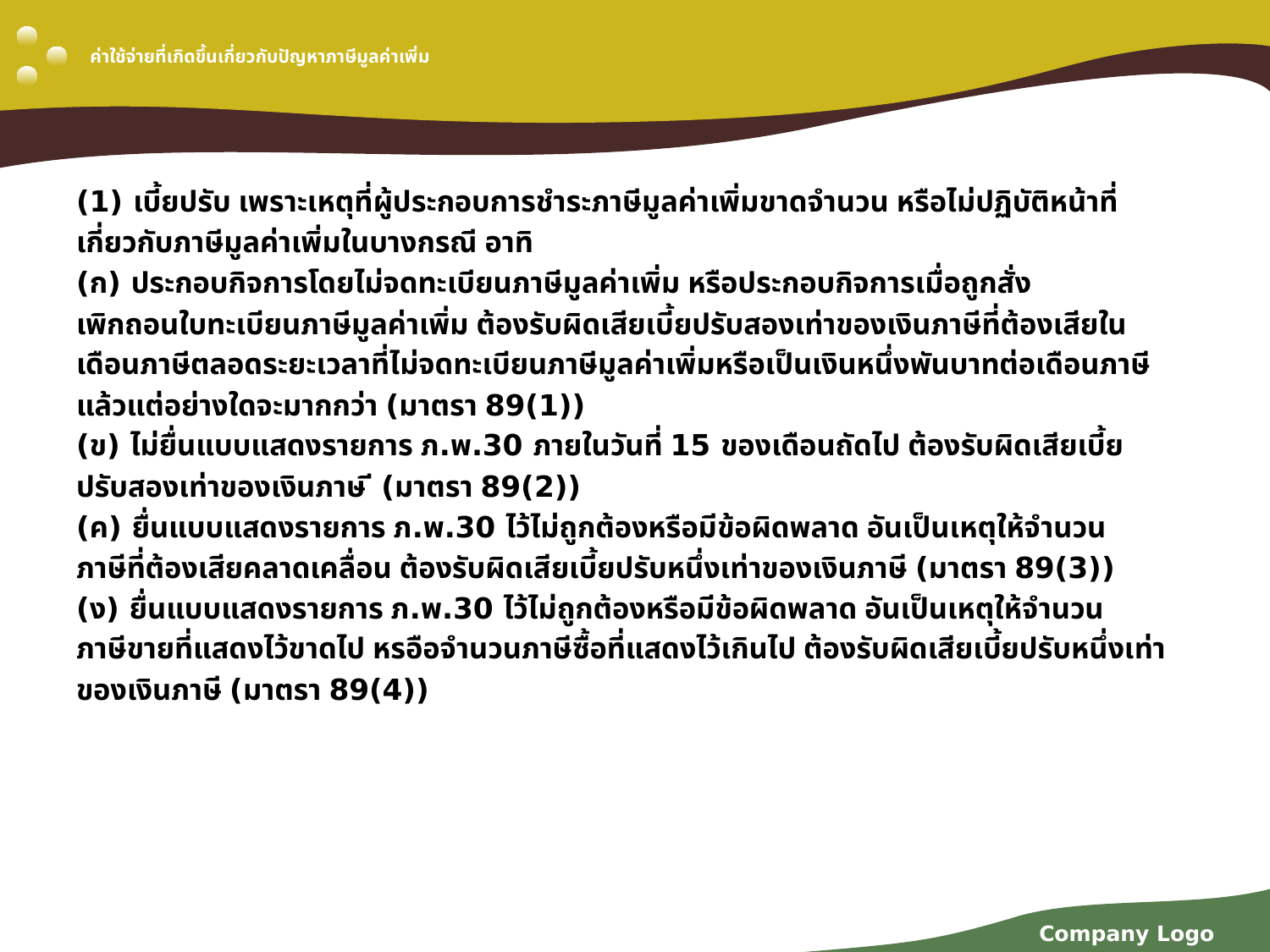

# ค่าใช้จ่ายที่เกิดขึ้นเกี่ยวกับปัญหาภาษีมูลค่าเพิ่ม
(1) เบี้ยปรับ เพราะเหตุที่ผู้ประกอบการชำระภาษีมูลค่าเพิ่มขาดจำนวน หรือไม่ปฏิบัติหน้าที่
เกี่ยวกับภาษีมูลค่าเพิ่มในบางกรณี อาทิ
(ก) ประกอบกิจการโดยไม่จดทะเบียนภาษีมูลค่าเพิ่ม หรือประกอบกิจการเมื่อถูกสั่ง
เพิกถอนใบทะเบียนภาษีมูลค่าเพิ่ม ต้องรับผิดเสียเบี้ยปรับสองเท่าของเงินภาษีที่ต้องเสียใน
เดือนภาษีตลอดระยะเวลาที่ไม่จดทะเบียนภาษีมูลค่าเพิ่มหรือเป็นเงินหนึ่งพันบาทต่อเดือนภาษี
แล้วแต่อย่างใดจะมากกว่า (มาตรา 89(1))
(ข) ไม่ยื่นแบบแสดงรายการ ภ.พ.30 ภายในวันที่ 15 ของเดือนถัดไป ต้องรับผิดเสียเบี้ย
ปรับสองเท่าของเงินภาษ ี (มาตรา 89(2))
(ค) ยื่นแบบแสดงรายการ ภ.พ.30 ไว้ไม่ถูกต้องหรือมีข้อผิดพลาด อันเป็นเหตุให้จำนวน
ภาษีที่ต้องเสียคลาดเคลื่อน ต้องรับผิดเสียเบี้ยปรับหนึ่งเท่าของเงินภาษี (มาตรา 89(3))
(ง) ยื่นแบบแสดงรายการ ภ.พ.30 ไว้ไม่ถูกต้องหรือมีข้อผิดพลาด อันเป็นเหตุให้จำนวน
ภาษีขายที่แสดงไว้ขาดไป หรอือจำนวนภาษีซื้อที่แสดงไว้เกินไป ต้องรับผิดเสียเบี้ยปรับหนึ่งเท่า
ของเงินภาษี (มาตรา 89(4))